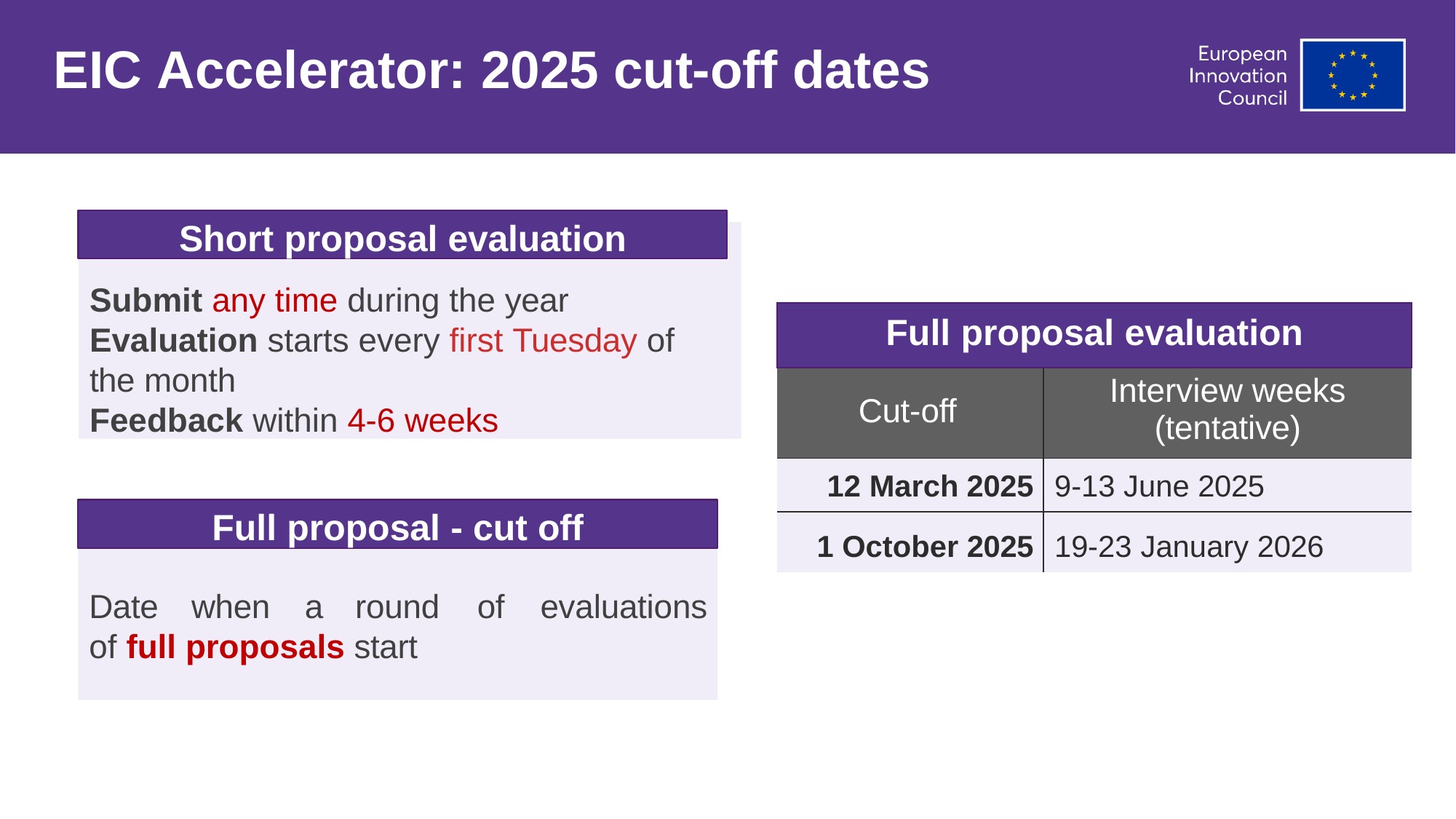

# EIC Accelerator: 2025 cut-off dates
Short proposal evaluation

Submit any time during the year Evaluation starts every first Tuesday of the month
Feedback within 4-6 weeks
| Full proposal evaluation |  |
| --- | --- |
| Cut-off | Interview weeks (tentative) |
| 12 March 2025 | 9-13 June 2025 |
| 1 October 2025 | 19-23 January 2026 |
Full proposal - cut off

Date	when	a	round	of	evaluations
of full proposals start